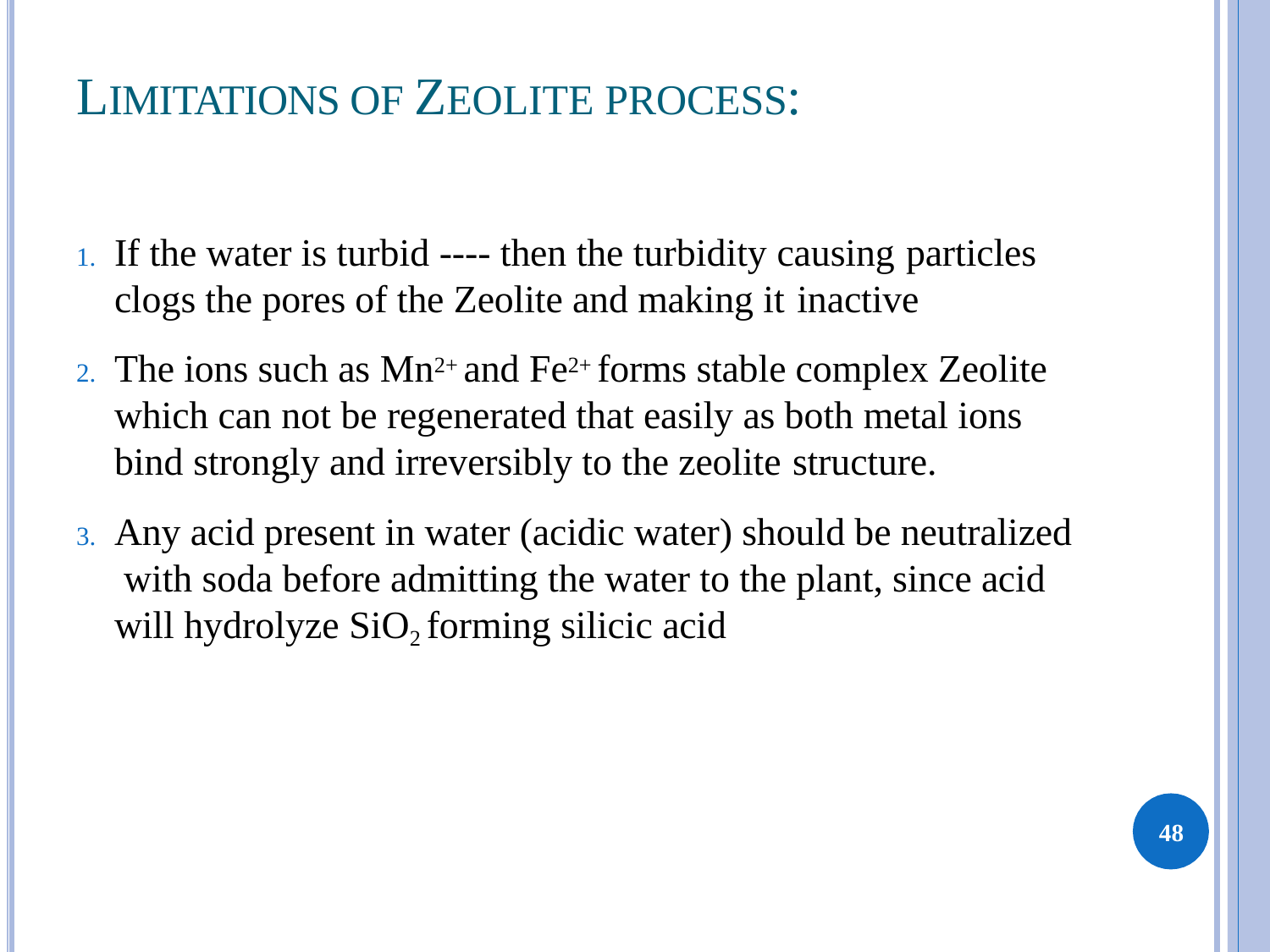

# LIMITATIONS OF ZEOLITE PROCESS:
If the water is turbid ---- then the turbidity causing particles
clogs the pores of the Zeolite and making it inactive
The ions such as Mn2+ and Fe2+ forms stable complex Zeolite  which can not be regenerated that easily as both metal ions  bind strongly and irreversibly to the zeolite structure.
Any acid present in water (acidic water) should be neutralized  with soda before admitting the water to the plant, since acid  will hydrolyze SiO2 forming silicic acid
48